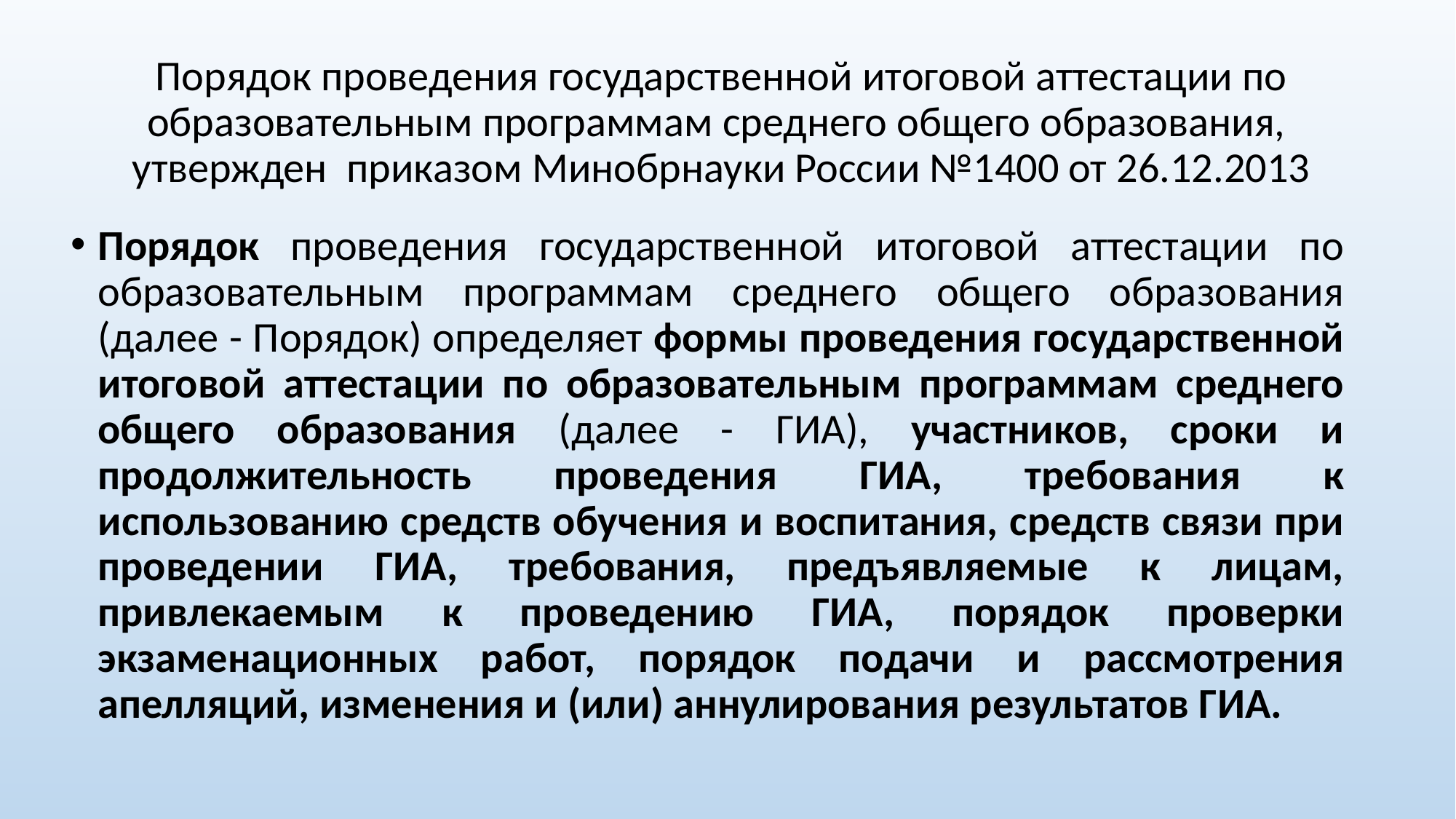

# Порядок проведения государственной итоговой аттестации по образовательным программам среднего общего образования, утвержден  приказом Минобрнауки России №1400 от 26.12.2013
Порядок проведения государственной итоговой аттестации по образовательным программам среднего общего образования (далее - Порядок) определяет формы проведения государственной итоговой аттестации по образовательным программам среднего общего образования (далее - ГИА), участников, сроки и продолжительность проведения ГИА, требования к использованию средств обучения и воспитания, средств связи при проведении ГИА, требования, предъявляемые к лицам, привлекаемым к проведению ГИА, порядок проверки экзаменационных работ, порядок подачи и рассмотрения апелляций, изменения и (или) аннулирования результатов ГИА.